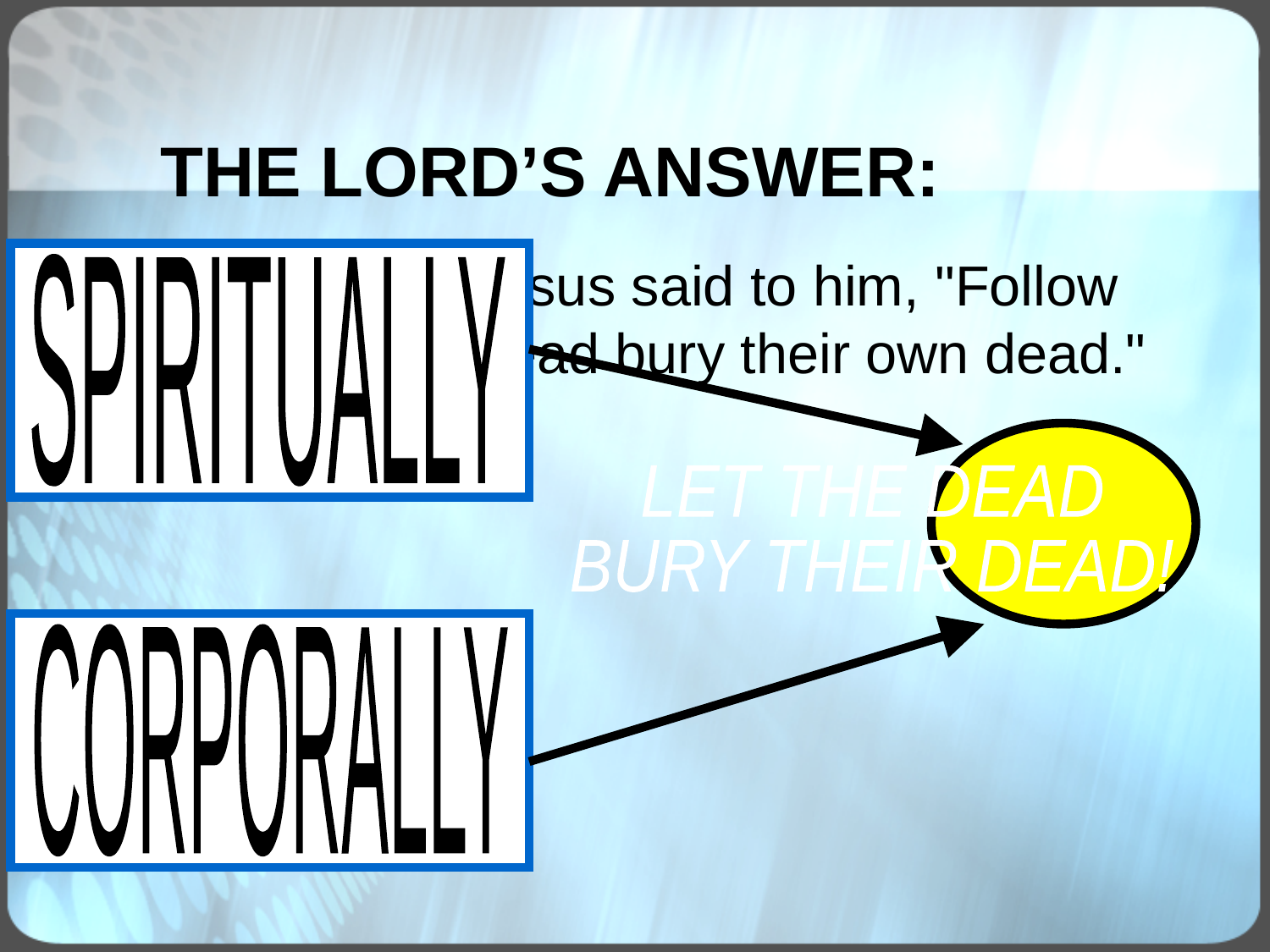

# THE LORD’S ANSWER:

Matt. 8:22  But Jesus said to him, "Follow Me, and let the dead bury their own dead."
SPIRITUALLY

LET THE DEAD
BURY THEIR DEAD!

CORPORALLY